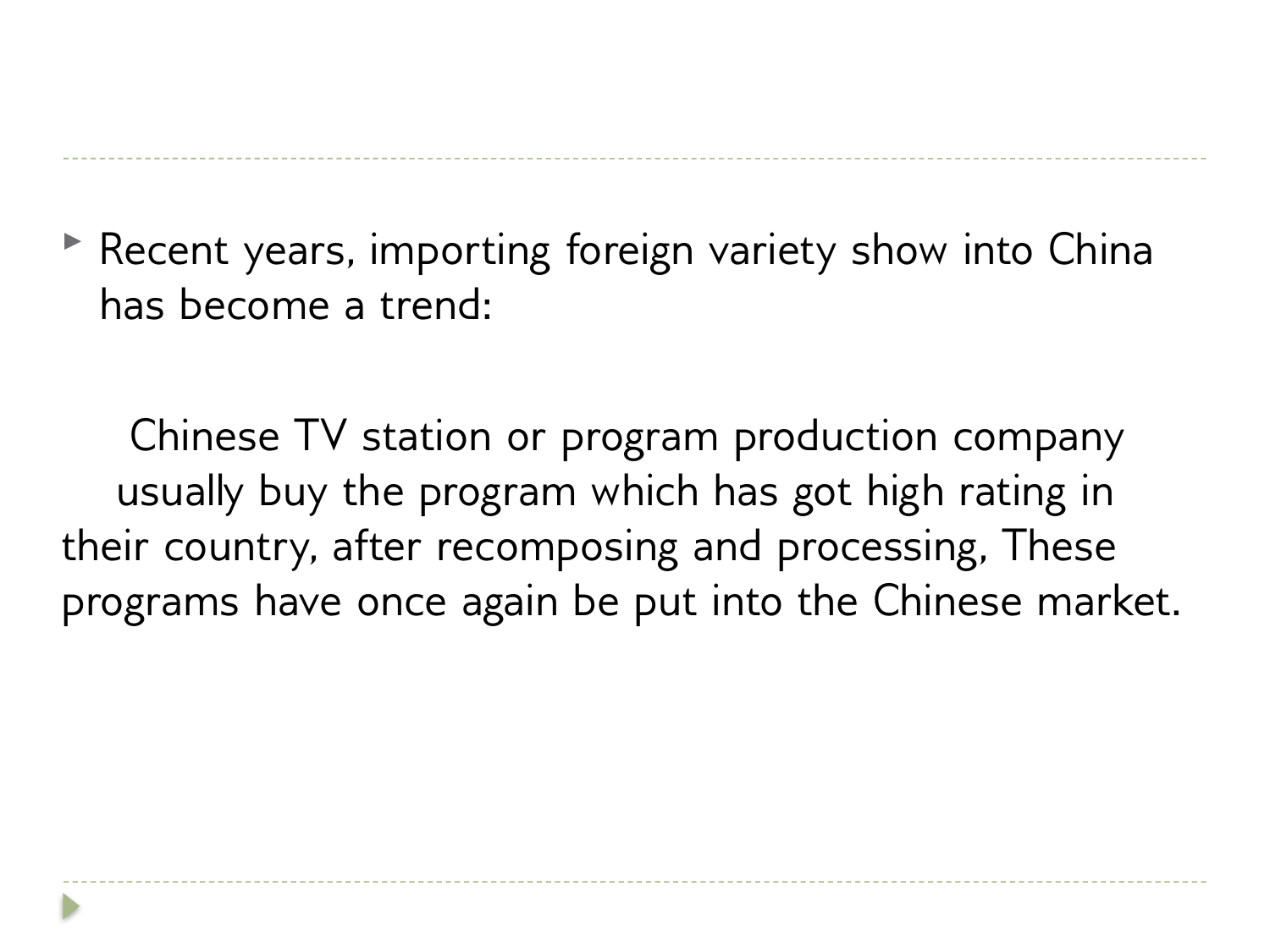

Recent years, importing foreign variety show into China has become a trend:

     Chinese TV station or program production company          usually buy the program which has got high rating in their country, after recomposing and processing, These programs have once again be put into the Chinese market.